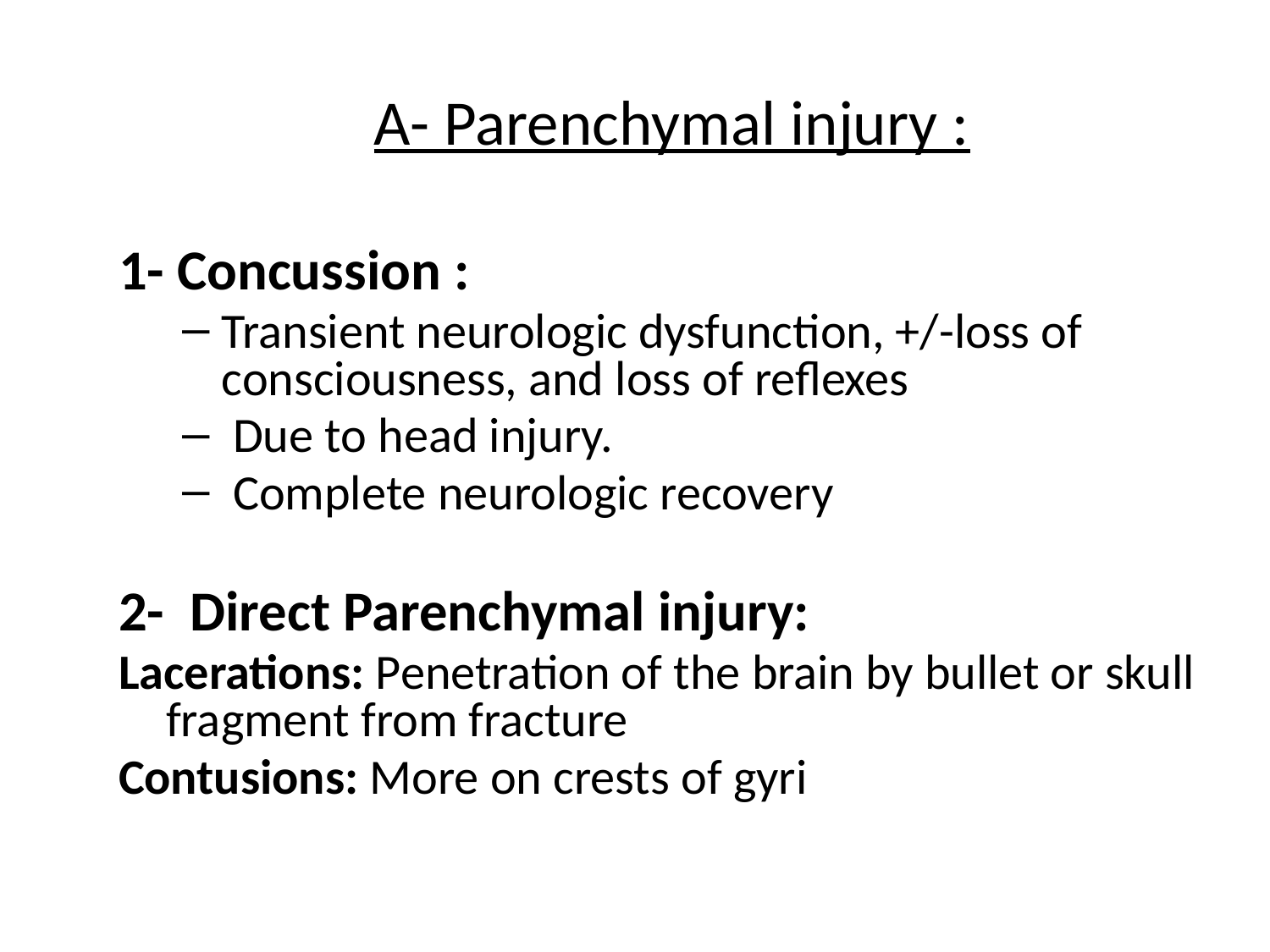

# A- Parenchymal injury :

1- Concussion :
Transient neurologic dysfunction, +/-loss of consciousness, and loss of reflexes
 Due to head injury.
 Complete neurologic recovery

2-  Direct Parenchymal injury:
Lacerations: Penetration of the brain by bullet or skull fragment from fracture
Contusions: More on crests of gyri